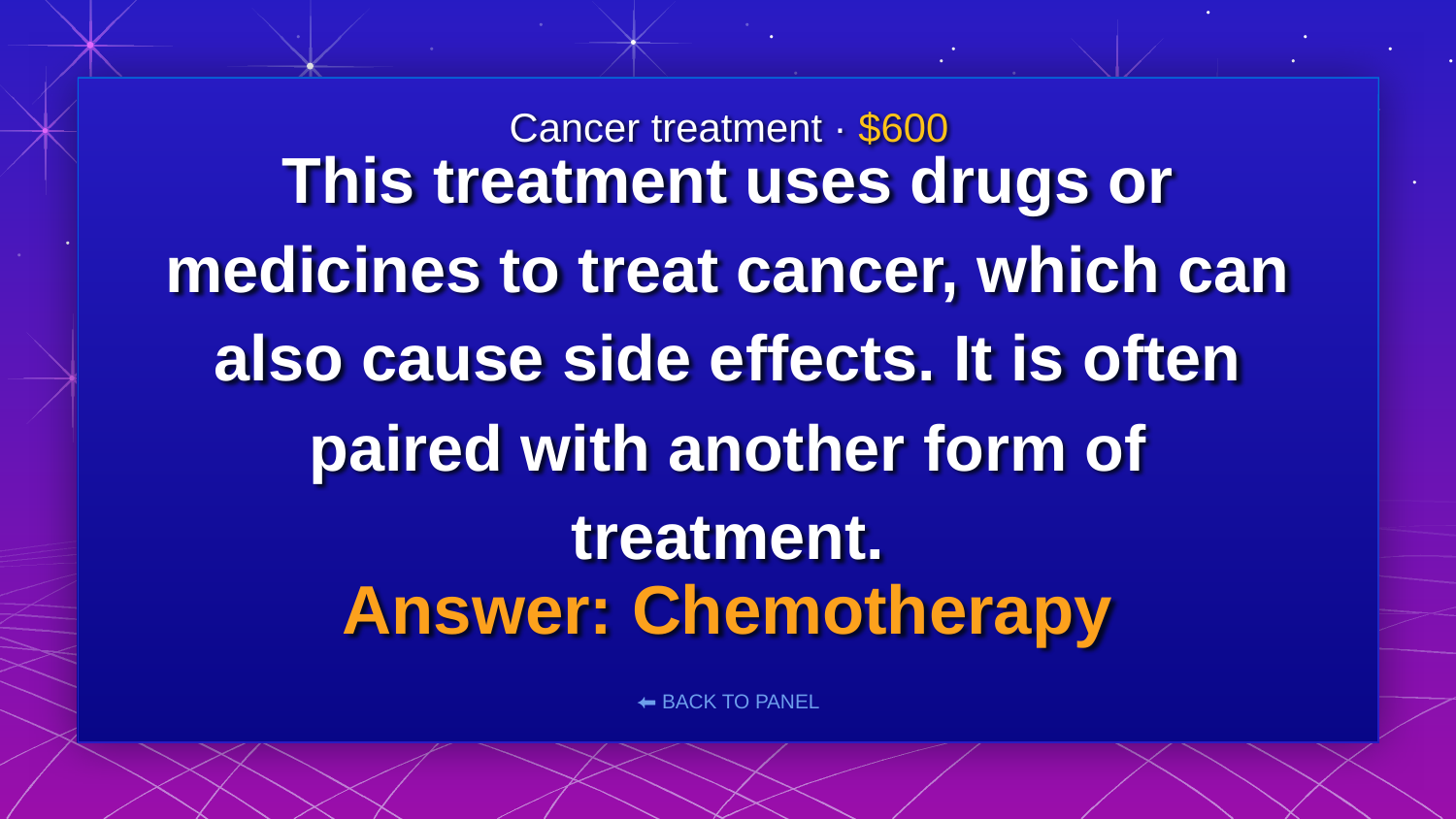

Cancer treatment · $600
# This treatment uses drugs or medicines to treat cancer, which can also cause side effects. It is often paired with another form of treatment.
Answer: Chemotherapy